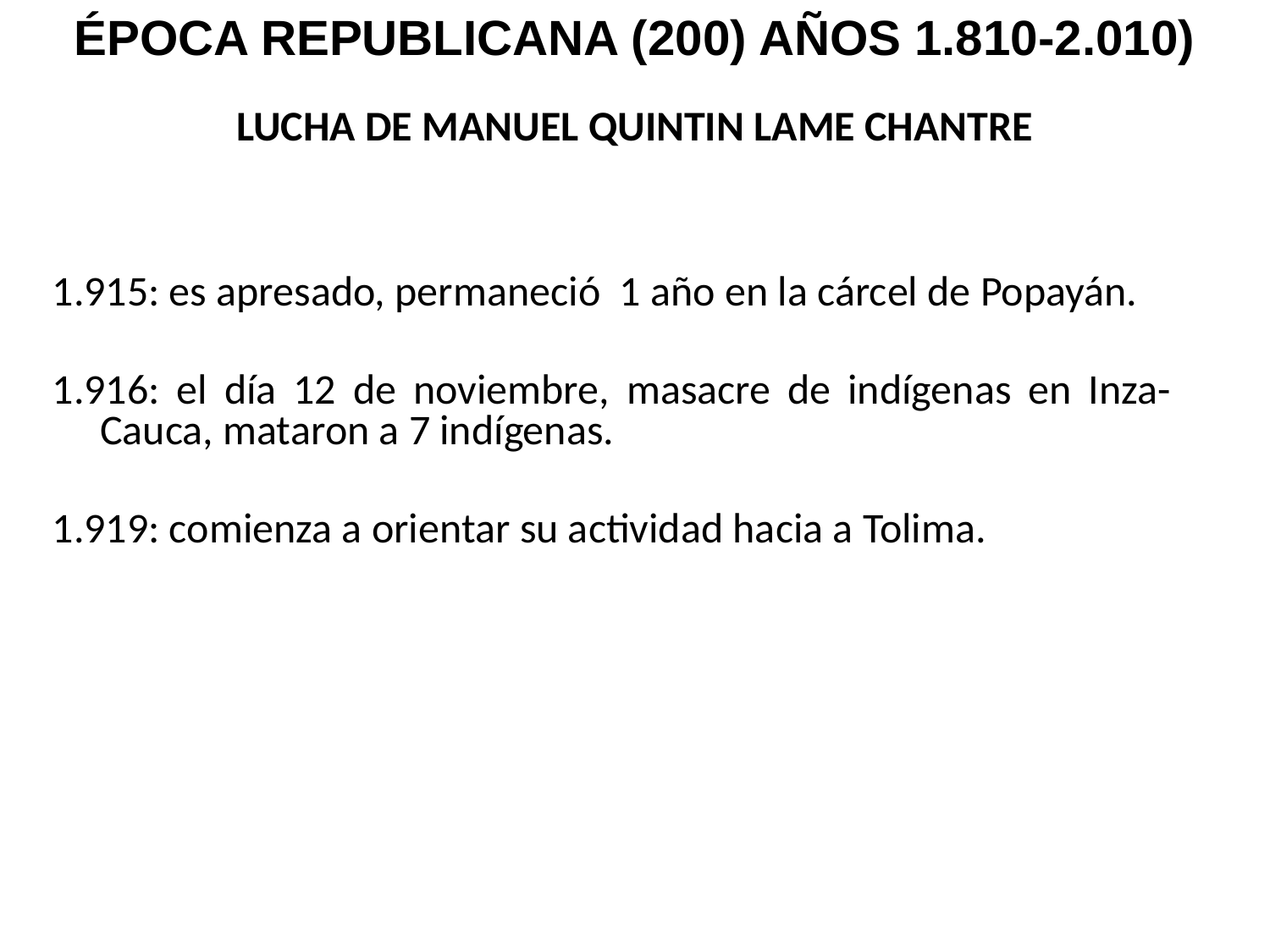

ÉPOCA REPUBLICANA (200) AÑOS 1.810-2.010)
# LUCHA DE MANUEL QUINTIN LAME CHANTRE

1.915: es apresado, permaneció  1 año en la cárcel de Popayán.

1.916: el día 12 de noviembre, masacre de indígenas en Inza-   Cauca, mataron a 7 indígenas.

1.919: comienza a orientar su actividad hacia a Tolima.